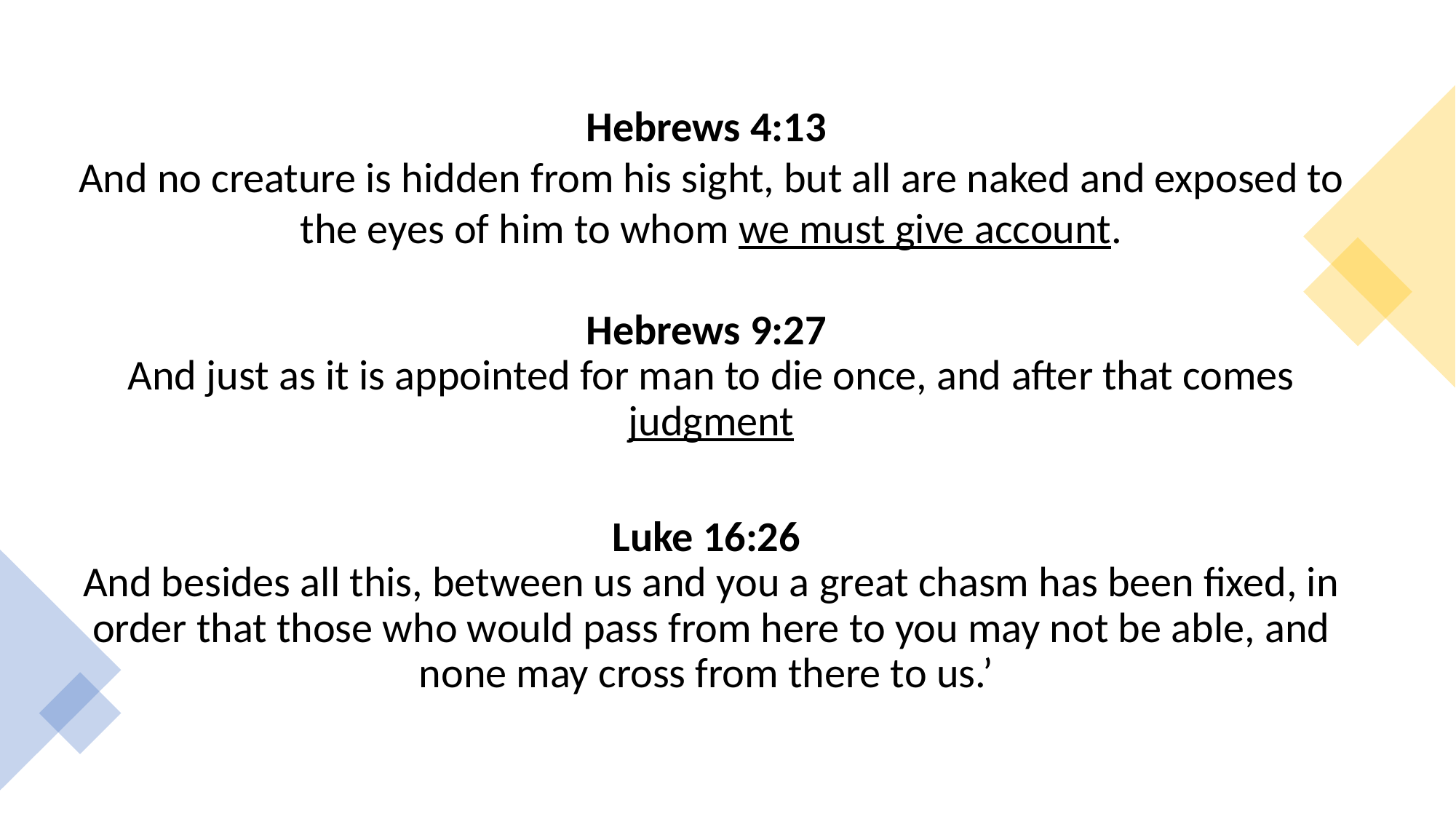

Hebrews 4:13
And no creature is hidden from his sight, but all are naked and exposed to the eyes of him to whom we must give account.

Hebrews 9:27
And just as it is appointed for man to die once, and after that comes judgment

Luke 16:26
And besides all this, between us and you a great chasm has been fixed, in order that those who would pass from here to you may not be able, and none may cross from there to us.’